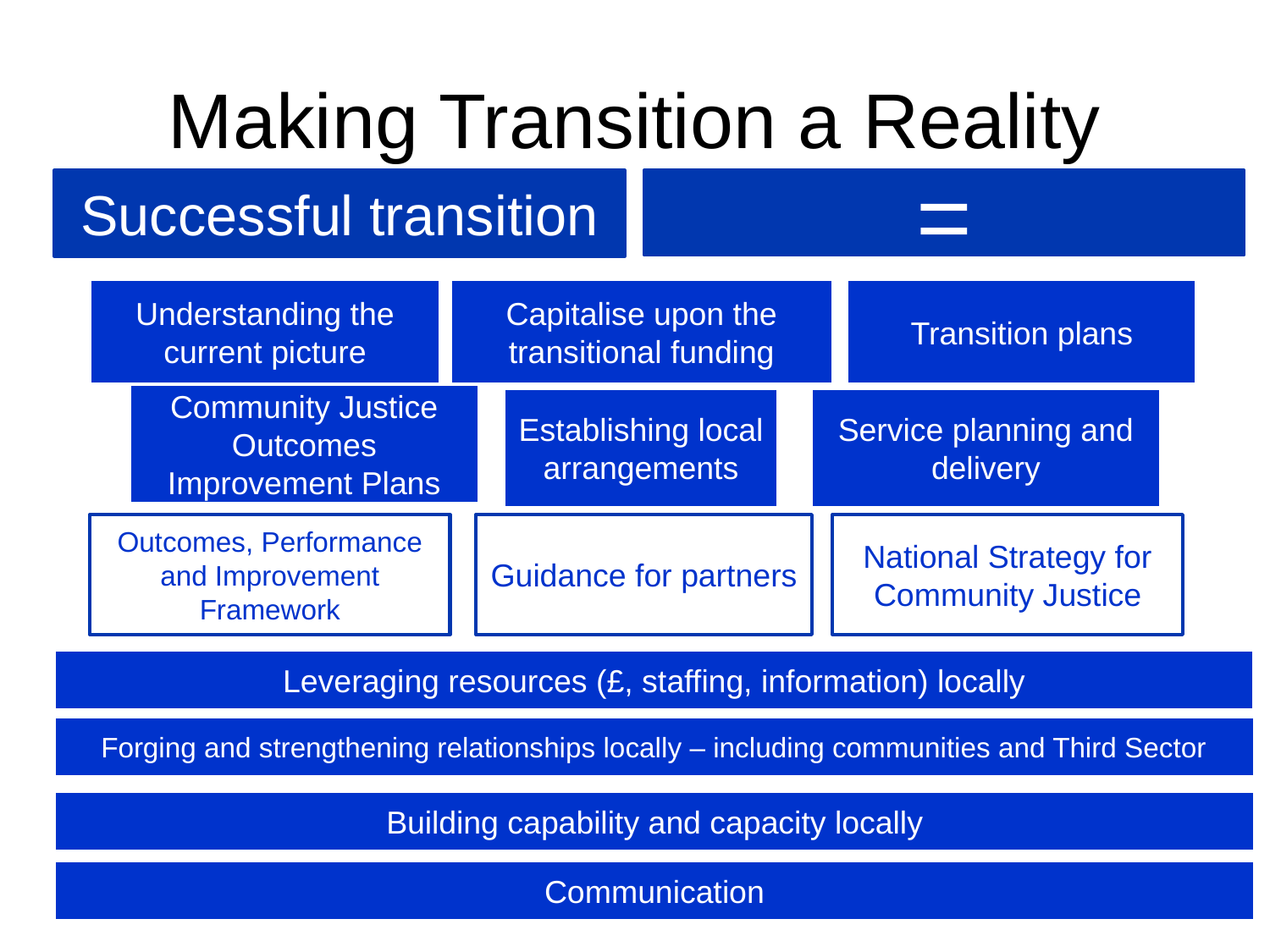

# Making Transition a Reality
Successful transition
=
Understanding the current picture
Transition plans
Capitalise upon the transitional funding
Community Justice Outcomes Improvement Plans
Establishing local arrangements
Service planning and delivery
Outcomes, Performance and Improvement Framework
Guidance for partners
National Strategy for Community Justice
Leveraging resources (£, staffing, information) locally
Forging and strengthening relationships locally – including communities and Third Sector
Building capability and capacity locally
Communication